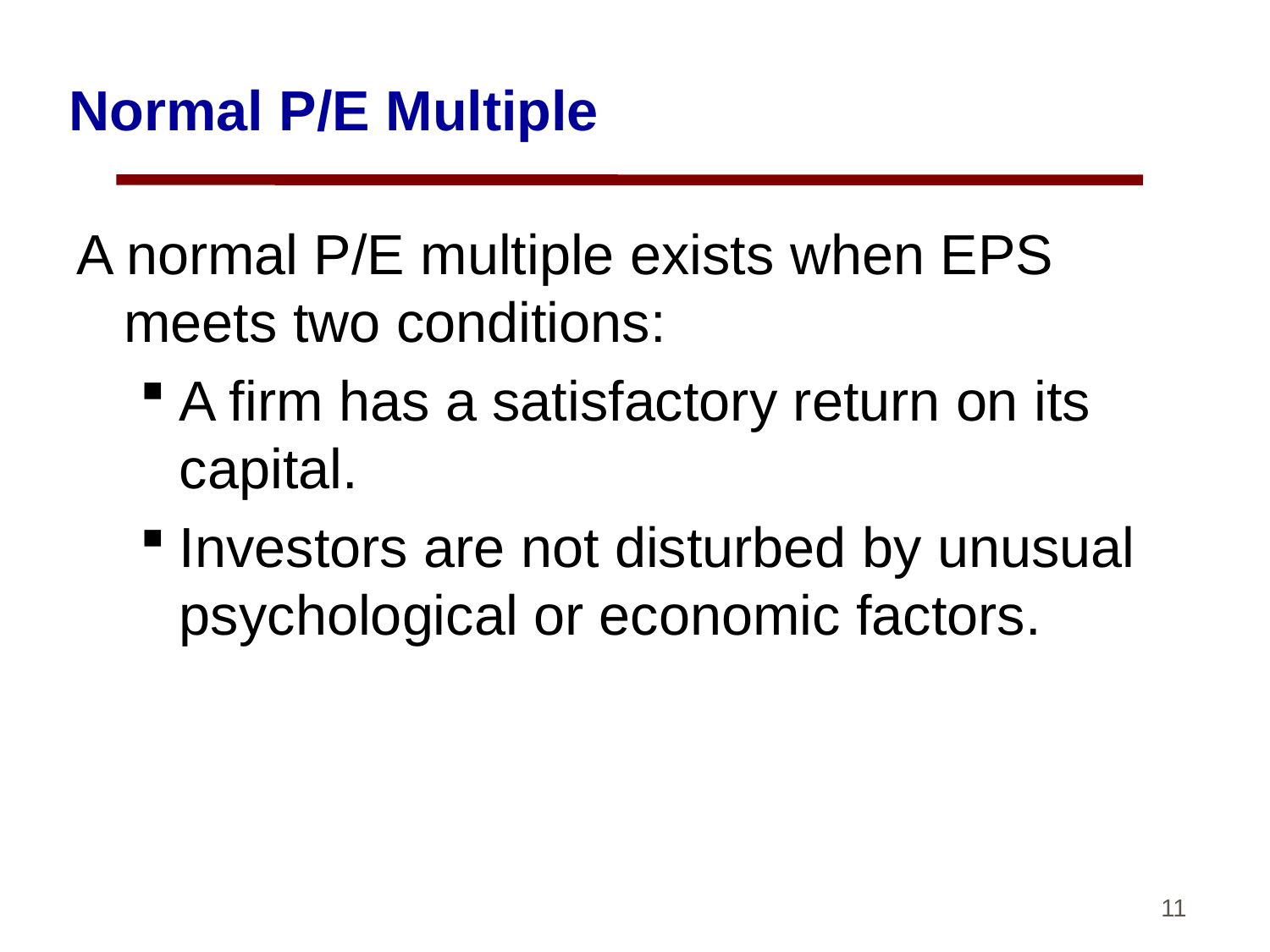

# Normal P/E Multiple
A normal P/E multiple exists when EPS meets two conditions:
A firm has a satisfactory return on its capital.
Investors are not disturbed by unusual psychological or economic factors.
11